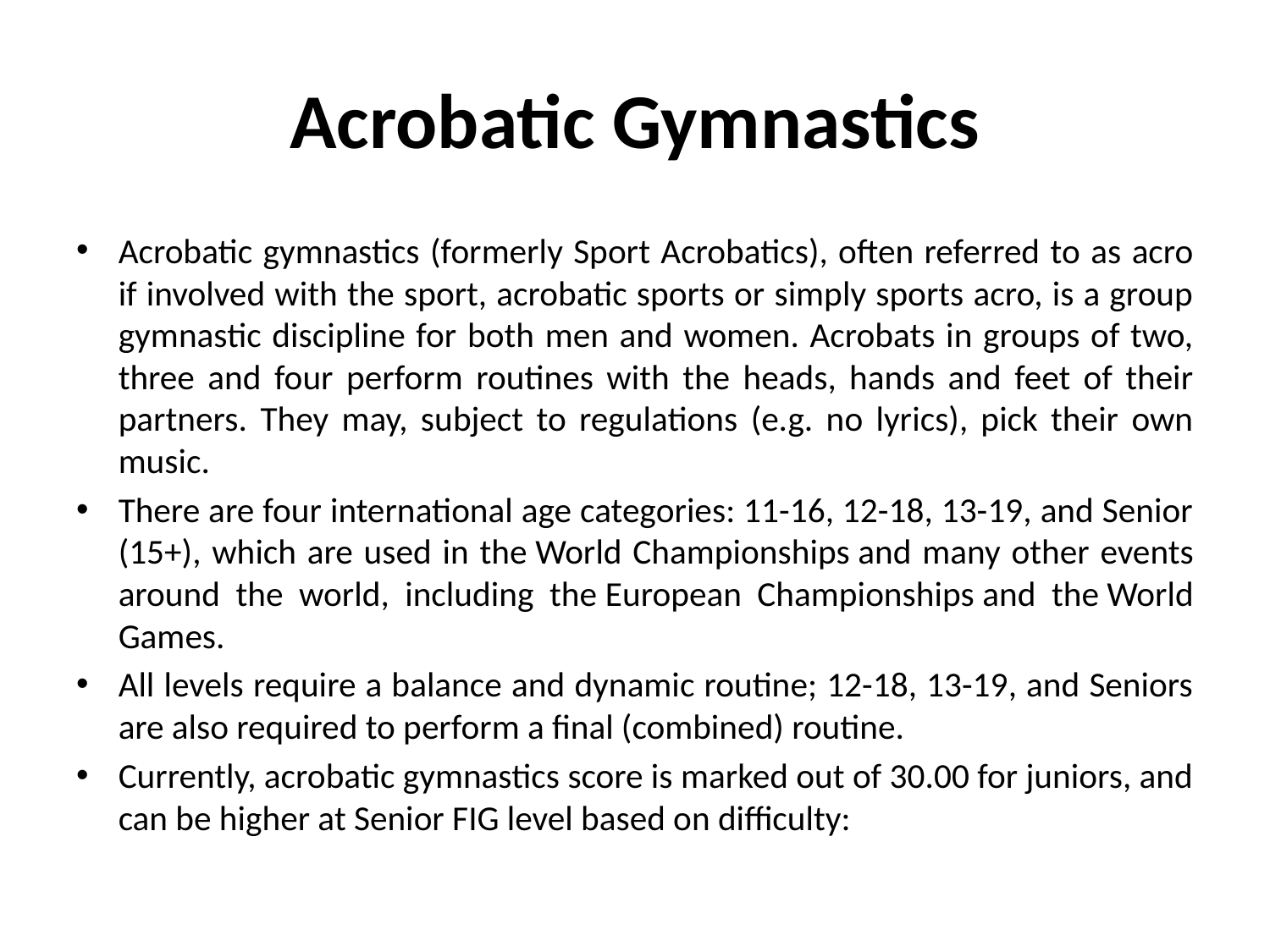

# Acrobatic Gymnastics
Acrobatic gymnastics (formerly Sport Acrobatics), often referred to as acro if involved with the sport, acrobatic sports or simply sports acro, is a group gymnastic discipline for both men and women. Acrobats in groups of two, three and four perform routines with the heads, hands and feet of their partners. They may, subject to regulations (e.g. no lyrics), pick their own music.
There are four international age categories: 11-16, 12-18, 13-19, and Senior (15+), which are used in the World Championships and many other events around the world, including the European Championships and the World Games.
All levels require a balance and dynamic routine; 12-18, 13-19, and Seniors are also required to perform a final (combined) routine.
Currently, acrobatic gymnastics score is marked out of 30.00 for juniors, and can be higher at Senior FIG level based on difficulty: